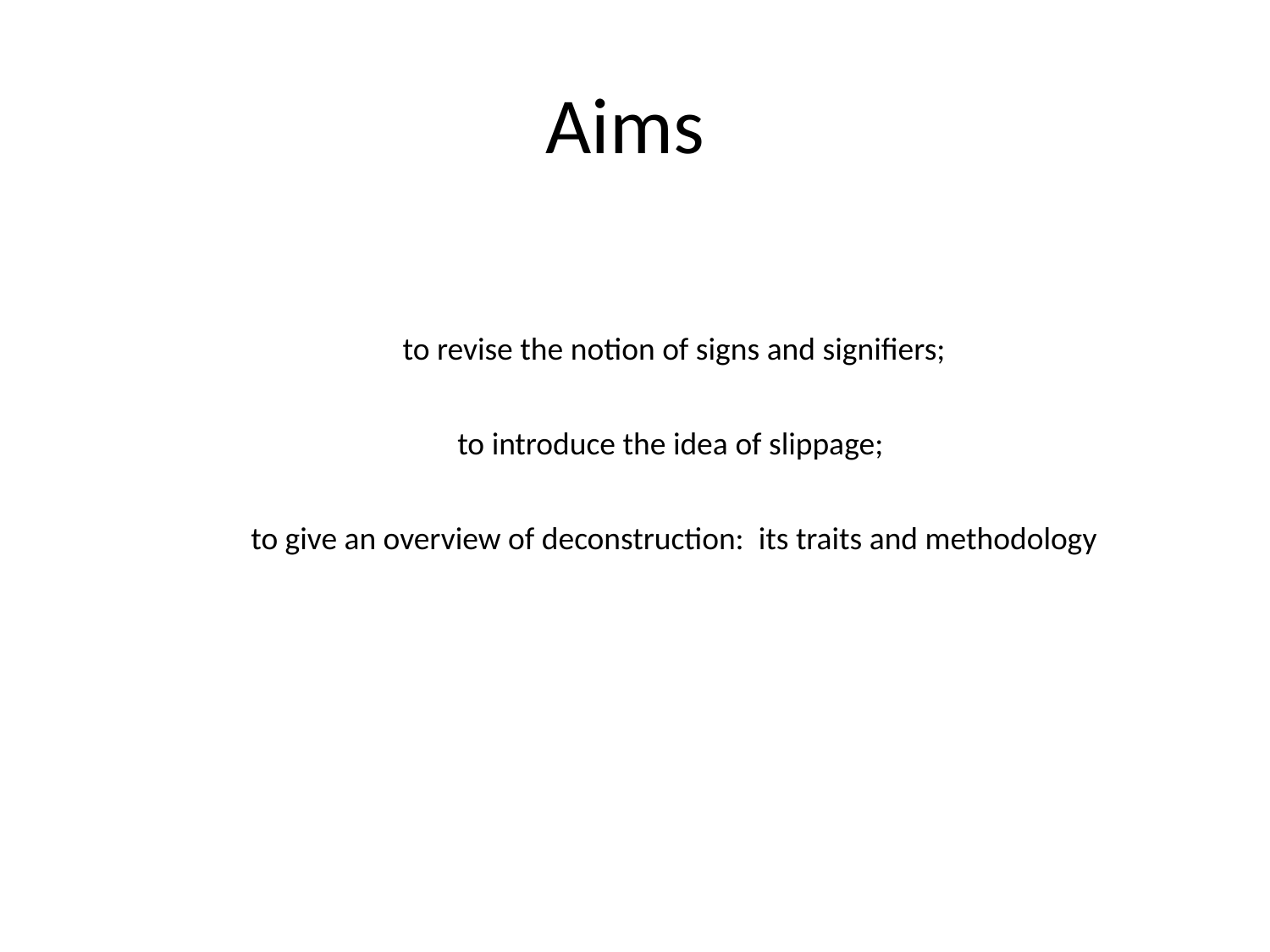

# Aims
to revise the notion of signs and signifiers;

to introduce the idea of slippage;

to give an overview of deconstruction:  its traits and methodology